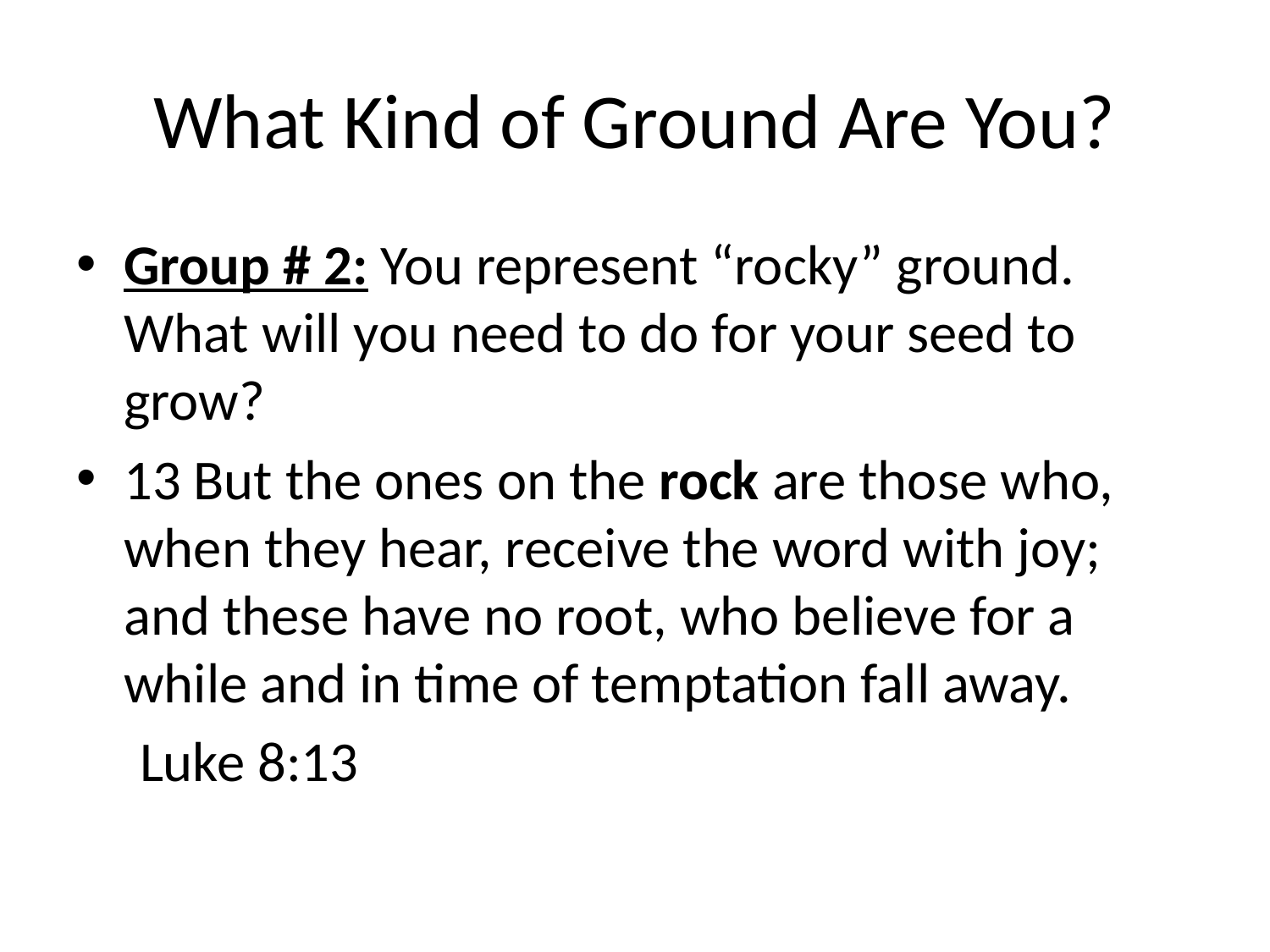

# What Kind of Ground Are You?
Group # 2: You represent “rocky” ground. What will you need to do for your seed to grow?
13 But the ones on the rock are those who, when they hear, receive the word with joy; and these have no root, who believe for a while and in time of temptation fall away.
     Luke 8:13